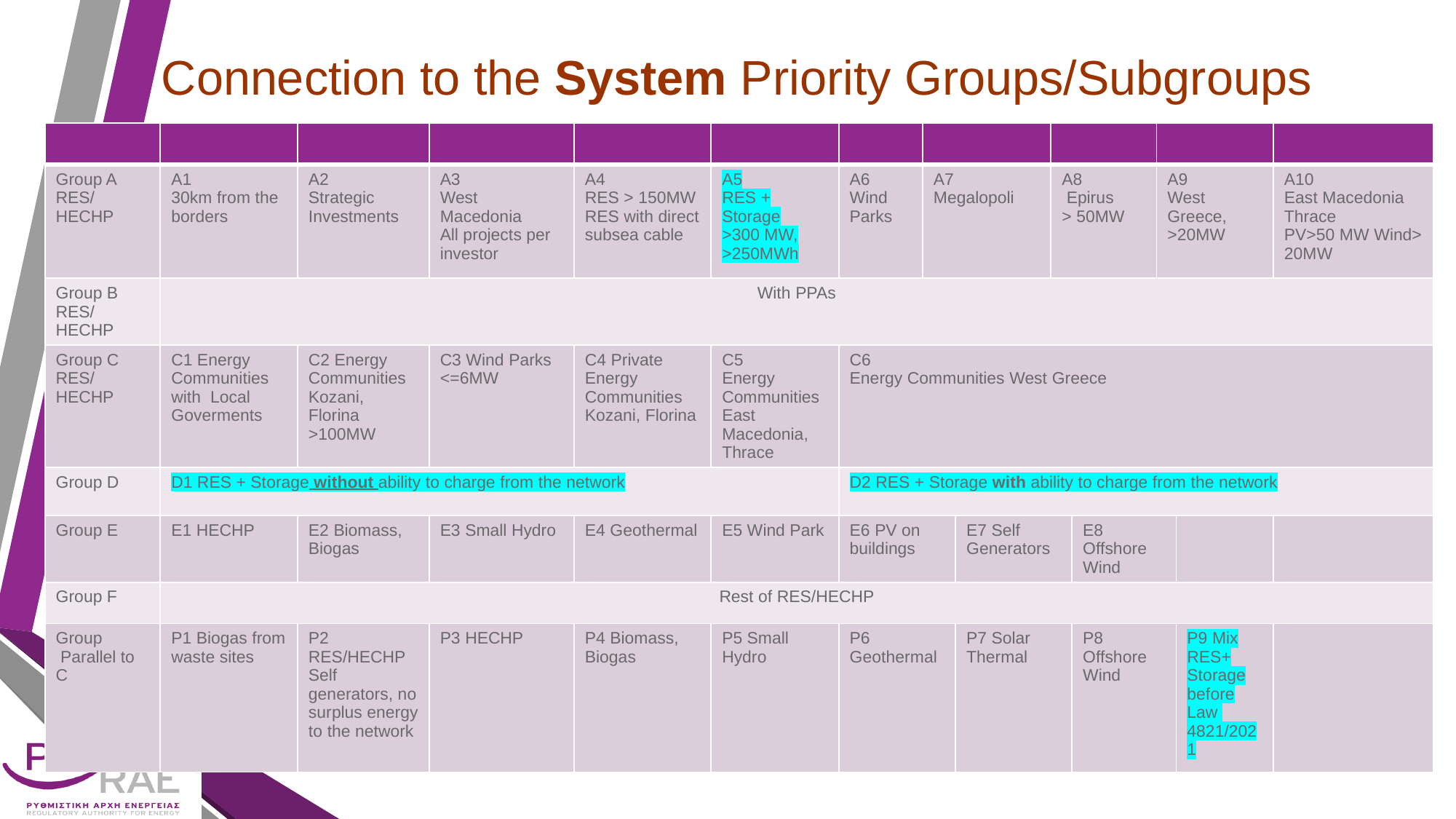

# Connection to the System Priority Groups/Subgroups
|  |  |  |  |  |  |  |  |  |  |  |  |  |  |
| --- | --- | --- | --- | --- | --- | --- | --- | --- | --- | --- | --- | --- | --- |
| Group A RES/HECHP | A1 30km from the borders | A2 Strategic Investments | A3 West Macedonia All projects per investor | A4 RES > 150MW RES with direct subsea cable | A5 RES + Storage >300 MW, >250MWh | A6 Wind Parks | A7 Megalopoli |  | A8 Epirus > 50MW |  | A9 West Greece, >20MW |  | A10 East Macedonia Thrace PV>50 MW Wind> 20MW |
| Group B RES/HECHP | With PPAs |  |  |  |  |  |  |  |  |  |  |  |  |
| Group C RES/HECHP | C1 Energy Communities with Local Goverments | C2 Energy Communities Kozani, Florina >100MW | C3 Wind Parks <=6MW | C4 Private Energy Communities Kozani, Florina | C5 Energy Communities East Macedonia, Thrace | C6 Energy Communities West Greece |  |  |  |  |  |  |  |
| Group D | D1 RES + Storage without ability to charge from the network |  |  |  |  | D2 RES + Storage with ability to charge from the network |  |  |  |  |  |  |  |
| Group E | E1 HECHP | E2 Biomass, Biogas | E3 Small Hydro | E4 Geothermal | E5 Wind Park | E6 PV on buildings |  | E7 Self Generators |  | E8 Offshore Wind |  |  |  |
| Group F | Rest of RES/HECHP |  |  |  |  |  |  |  |  |  |  |  |  |
| Group Parallel to C | P1 Biogas from waste sites | P2 RES/HECHP Self generators, no surplus energy to the network | P3 HECHP | P4 Biomass, Biogas | P5 Small Hydro | P6 Geothermal |  | P7 Solar Thermal |  | P8 Offshore Wind |  | P9 Mix RES+ Storage before Law 4821/2021 |  |
14